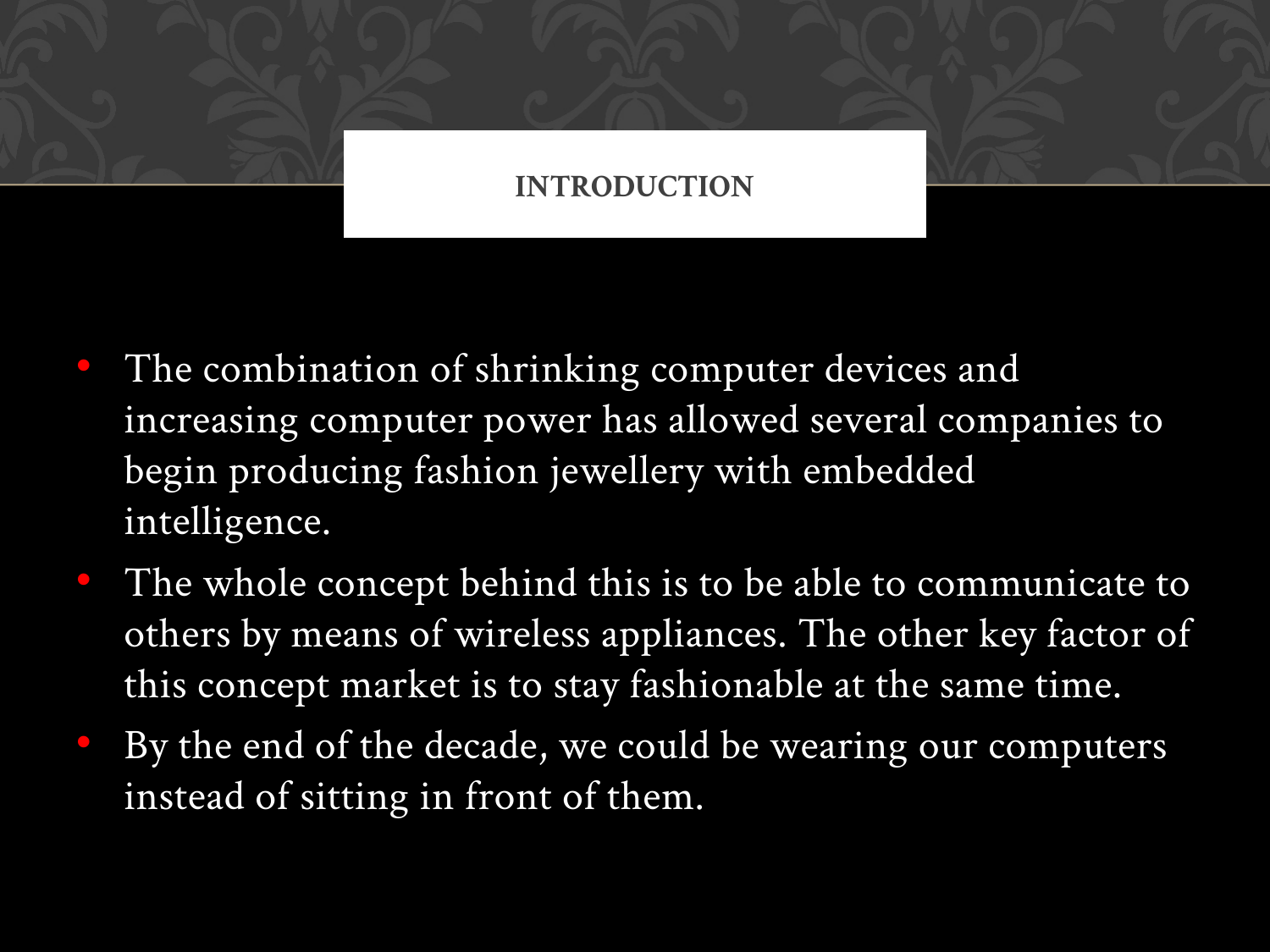

# INTRODUCTION

The combination of shrinking computer devices and increasing computer power has allowed several companies to begin producing fashion jewellery with embedded intelligence.
The whole concept behind this is to be able to communicate to others by means of wireless appliances. The other key factor of this concept market is to stay fashionable at the same time.
By the end of the decade, we could be wearing our computers instead of sitting in front of them.